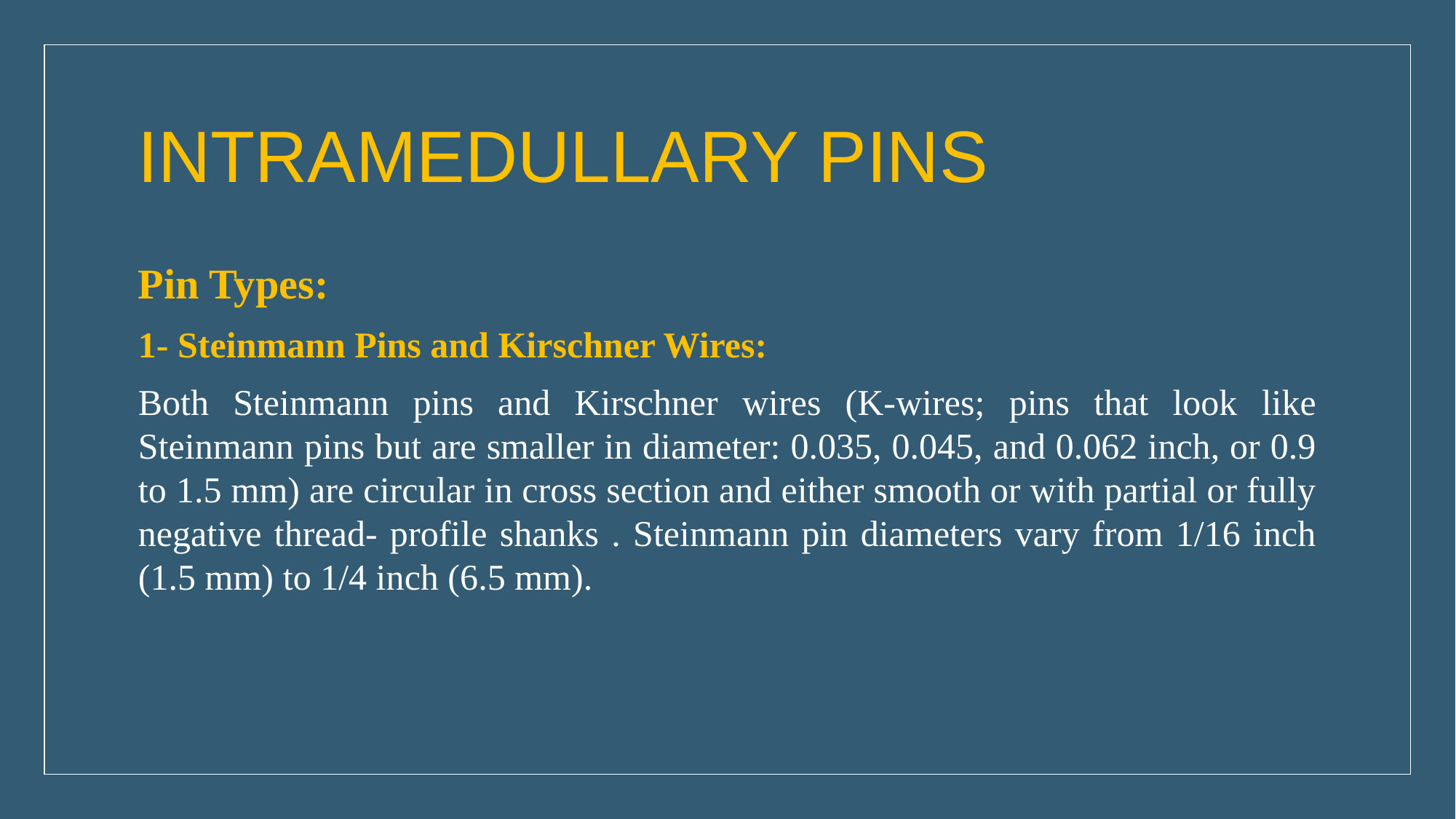

# INTRAMEDULLARY PINS
Pin Types:
1- Steinmann Pins and Kirschner Wires:
Both Steinmann pins and Kirschner wires (K-wires; pins that look like Steinmann pins but are smaller in diameter: 0.035, 0.045, and 0.062 inch, or 0.9 to 1.5 mm) are circular in cross section and either smooth or with partial or fully negative thread- profile shanks . Steinmann pin diameters vary from 1/16 inch (1.5 mm) to 1/4 inch (6.5 mm).